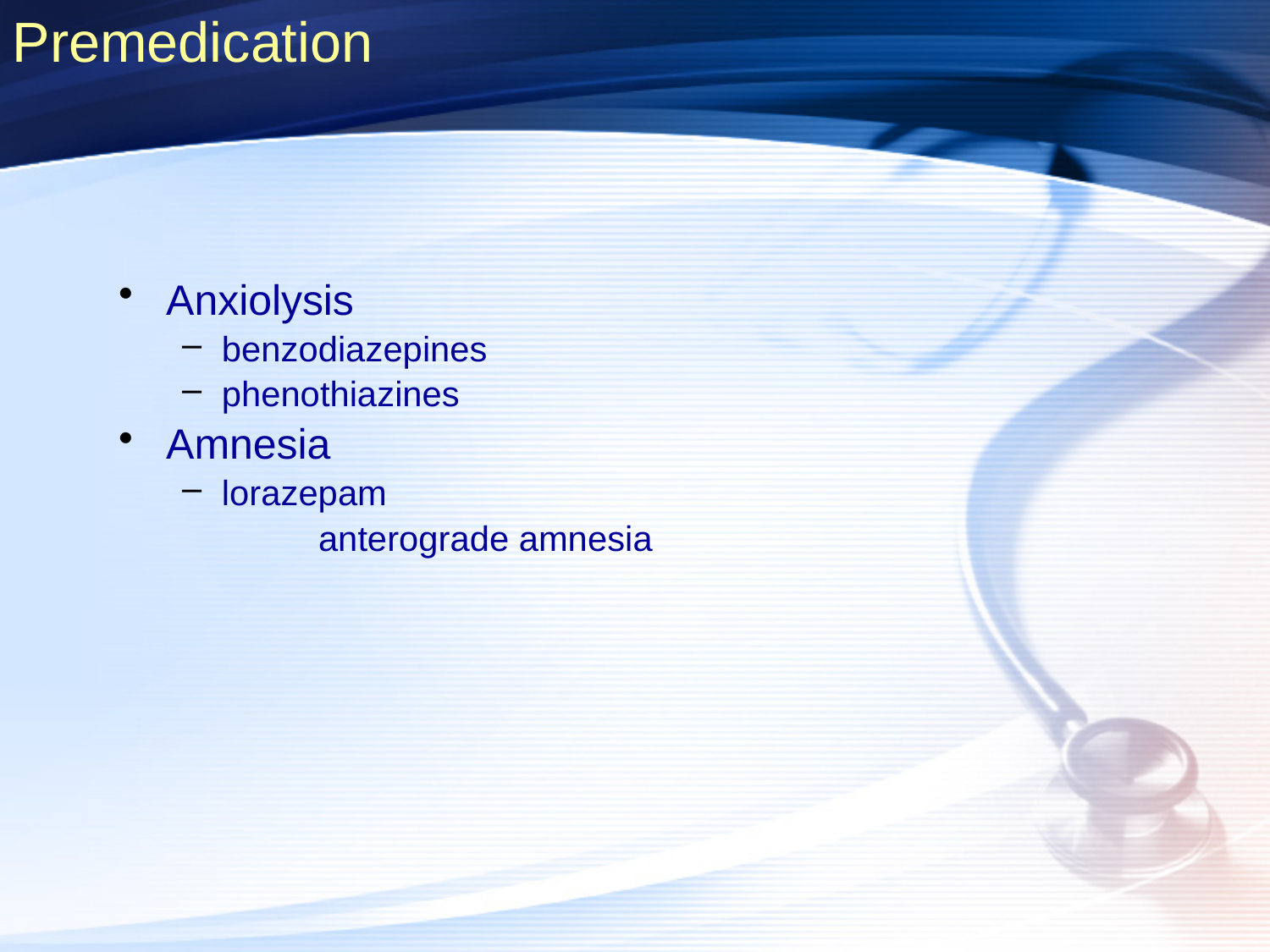

Premedication

Anxiolysis
benzodiazepines
phenothiazines
Amnesia
lorazepam
              anterograde amnesia